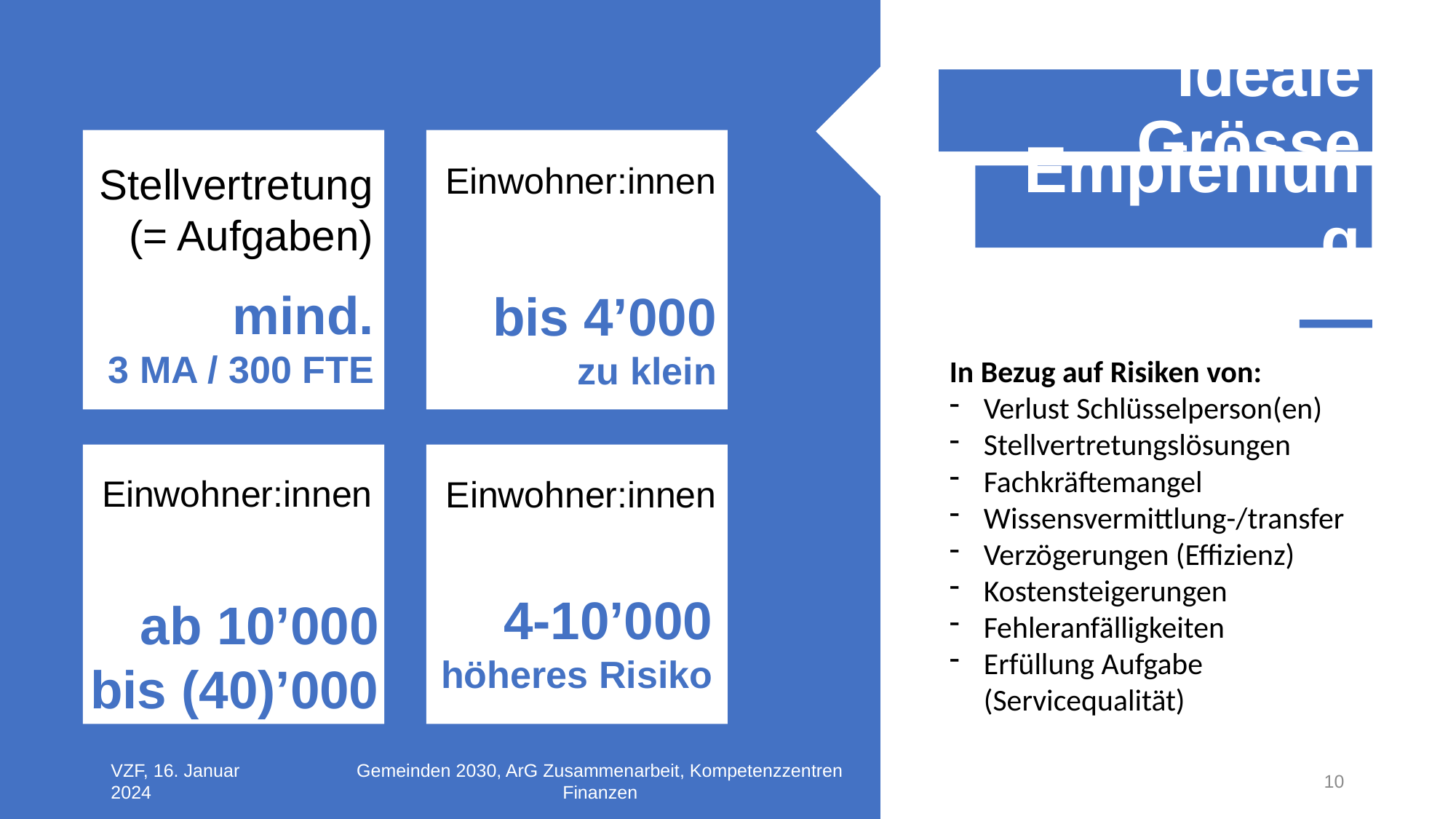

Ideale Grösse

Stellvertretung (= Aufgaben)
Einwohner:innen
Empfehlung
mind.
3 MA / 300 FTE
bis 4’000
zu klein
In Bezug auf Risiken von:
Verlust Schlüsselperson(en)
Stellvertretungslösungen
Fachkräftemangel
Wissensvermittlung-/transfer
Verzögerungen (Effizienz)
Kostensteigerungen
Fehleranfälligkeiten
Erfüllung Aufgabe (Servicequalität)

Einwohner:innen

Einwohner:innen
4-10’000
höheres Risiko
ab 10’000
bis (40)’000
optimaler
VZF, 16. Januar 2024
Gemeinden 2030, ArG Zusammenarbeit, Kompetenzzentren Finanzen
10